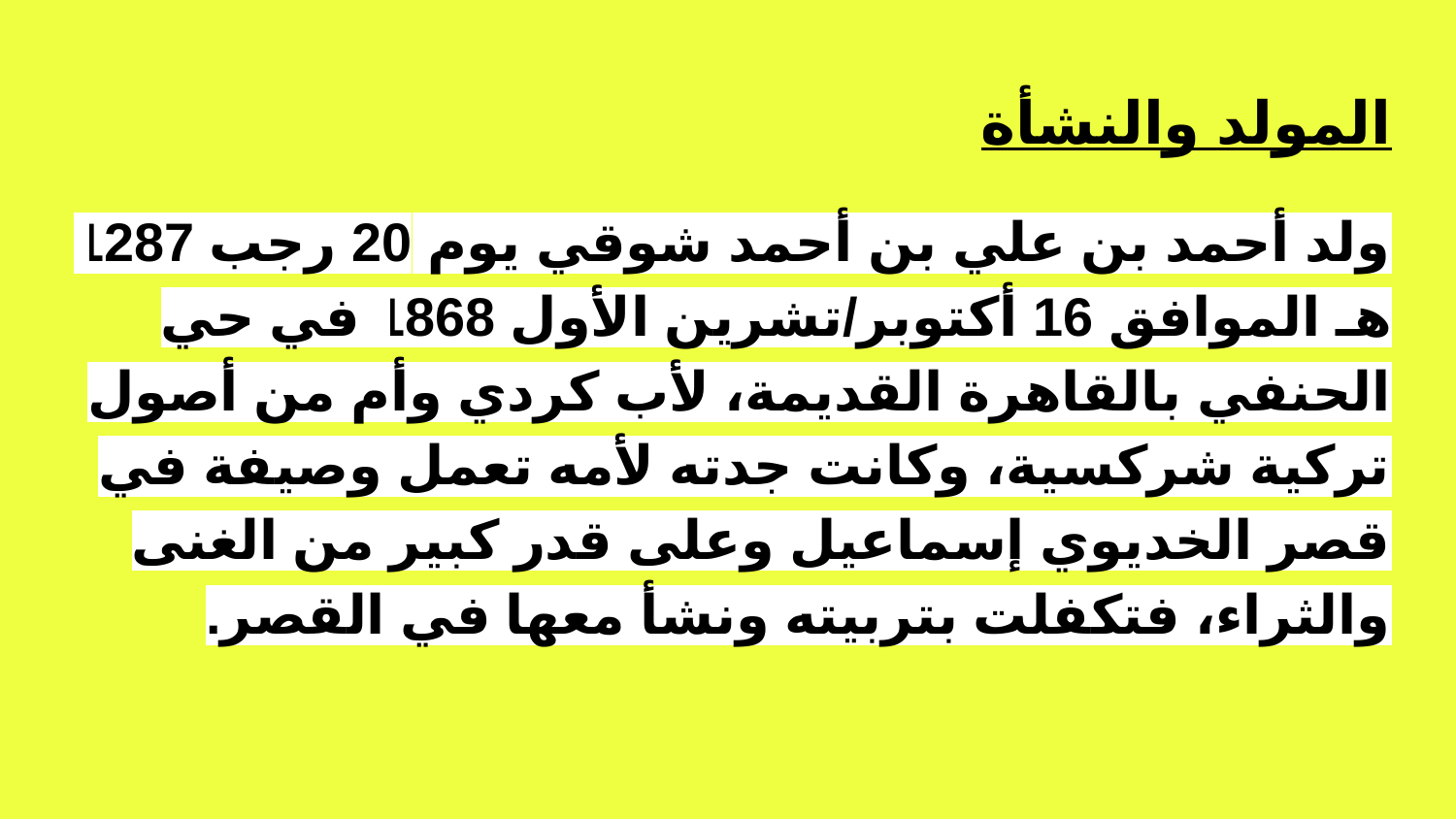

# المولد والنشأة
ولد أحمد بن علي بن أحمد شوقي يوم 20 رجب 1287 هـ الموافق 16 أكتوبر/تشرين الأول 1868 في حي الحنفي بالقاهرة القديمة، لأب کردي وأم من أصول ترکية شرکسية، وكانت جدته لأمه تعمل وصيفة في قصر الخديوي إسماعيل وعلى قدر كبير من الغنى والثراء، فتكفلت بتربيته ونشأ معها في القصر.